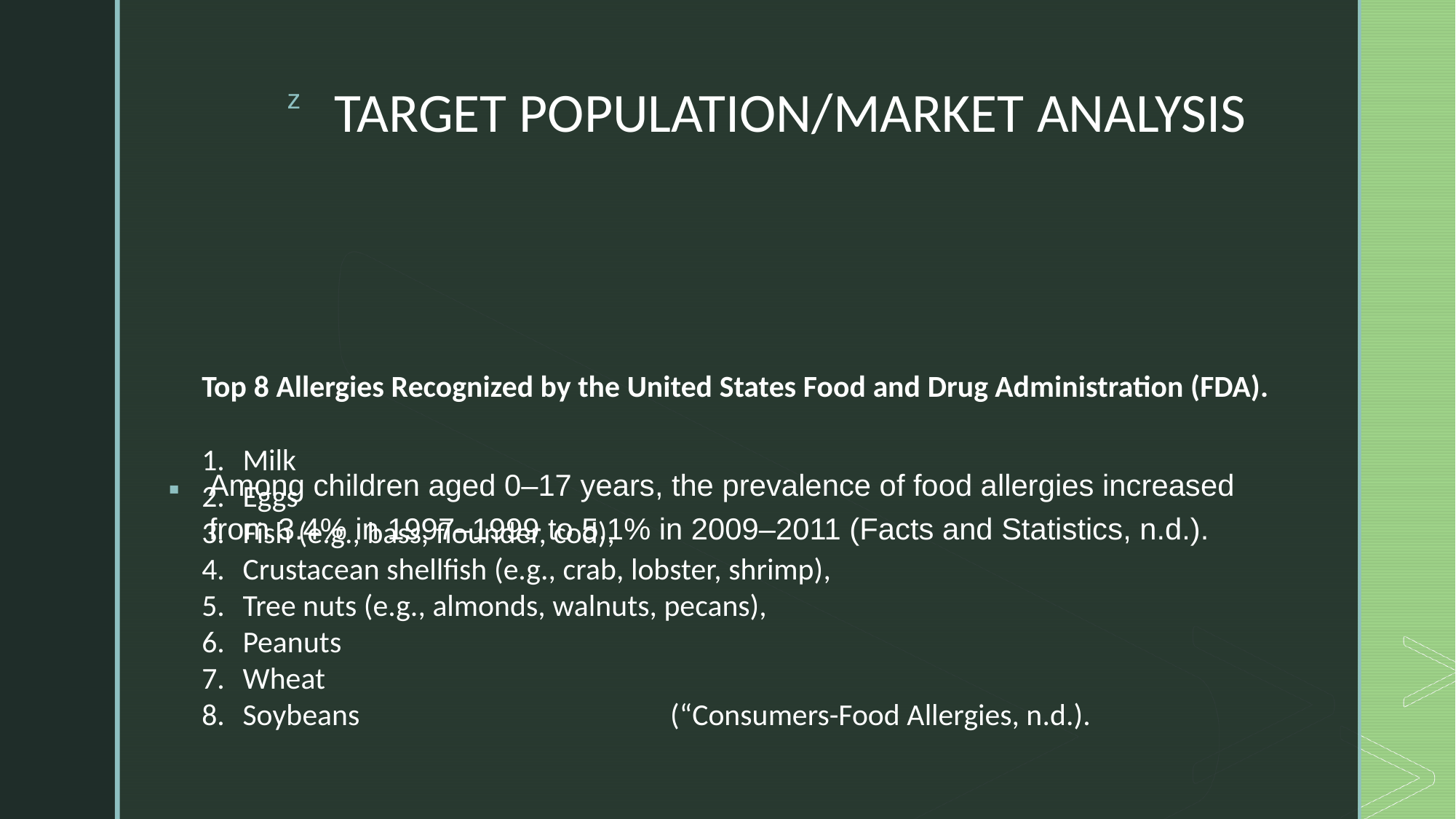

Among children aged 0–17 years, the prevalence of food allergies increased from 3.4% in 1997–1999 to 5.1% in 2009–2011 (Facts and Statistics, n.d.).
# TARGET POPULATION/MARKET ANALYSIS
Top 8 Allergies Recognized by the United States Food and Drug Administration (FDA).

Milk
Eggs
Fish (e.g., bass, flounder, cod),
Crustacean shellfish (e.g., crab, lobster, shrimp),
Tree nuts (e.g., almonds, walnuts, pecans),
Peanuts
Wheat
Soybeans                                             (“Consumers-Food Allergies, n.d.).